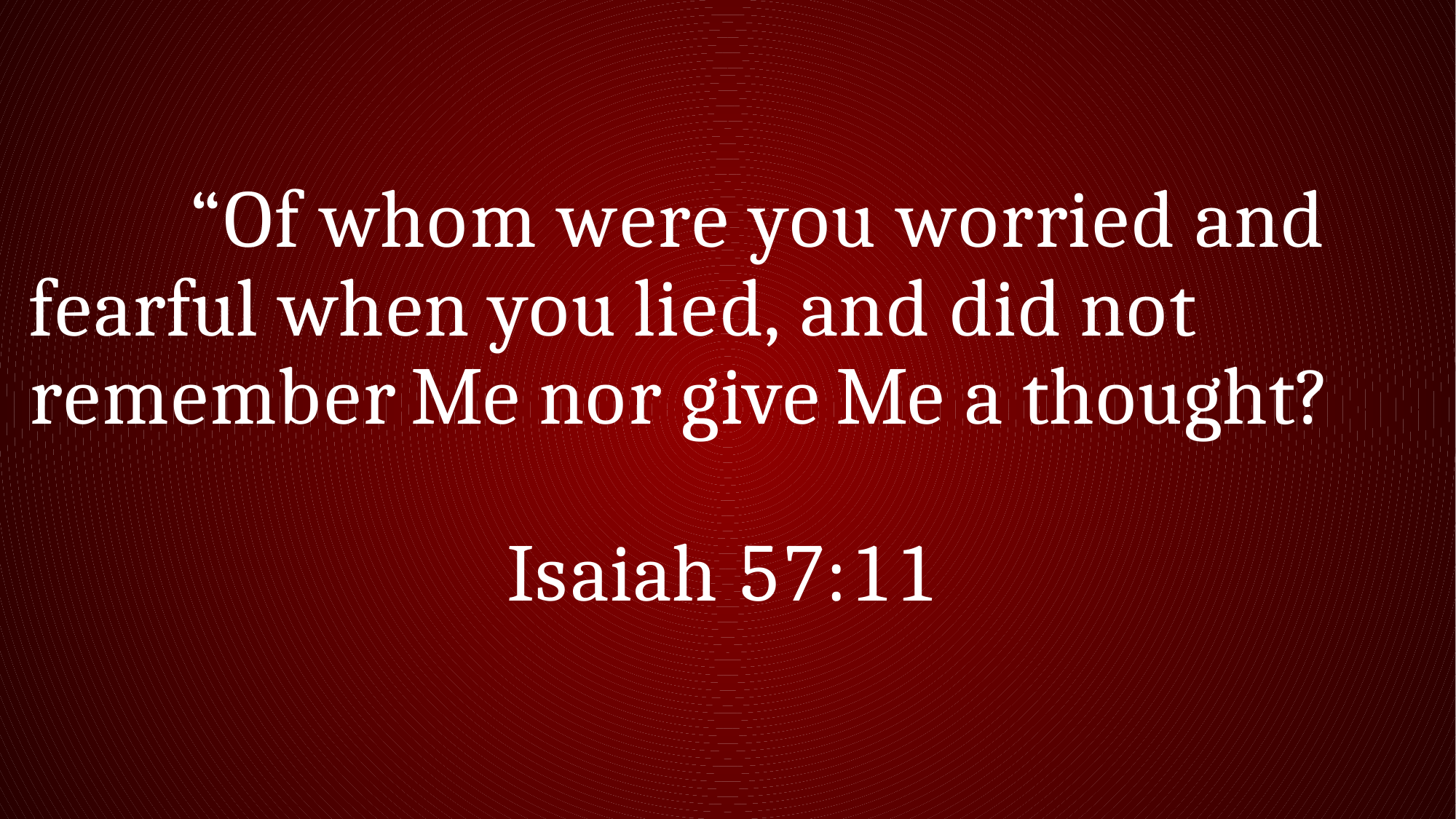

“Of whom were you worried and fearful when you lied, and did not remember Me nor give Me a thought?

Isaiah 57:11